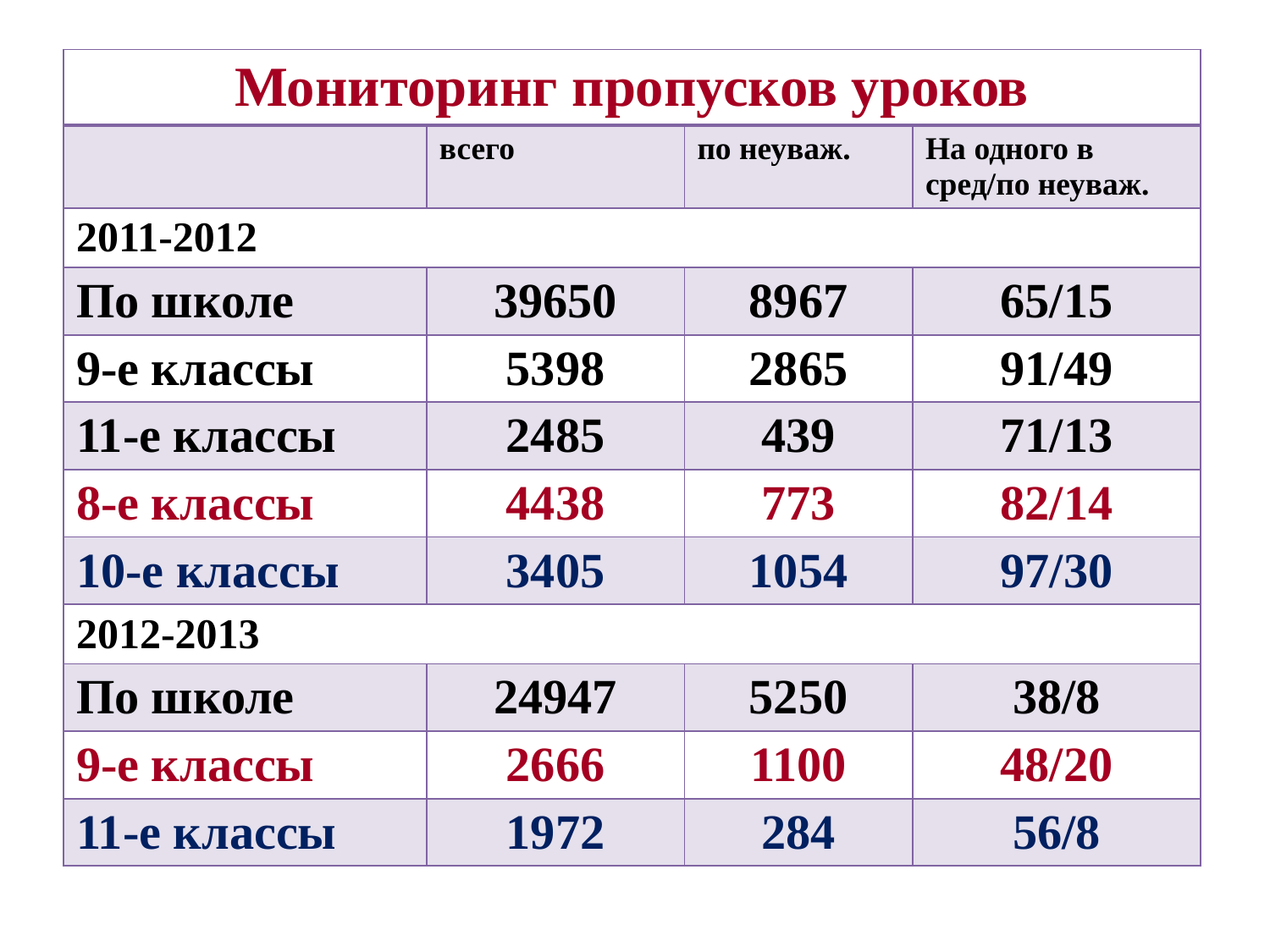

| Мониторинг пропусков уроков |  |  |  |
| --- | --- | --- | --- |
|  | всего | по неуваж. | На одного в сред/по неуваж. |
| 2011-2012 |  |  |  |
| По школе | 39650 | 8967 | 65/15 |
| 9-е классы | 5398 | 2865 | 91/49 |
| 11-е классы | 2485 | 439 | 71/13 |
| 8-е классы | 4438 | 773 | 82/14 |
| 10-е классы | 3405 | 1054 | 97/30 |
| 2012-2013 |  |  |  |
| По школе | 24947 | 5250 | 38/8 |
| 9-е классы | 2666 | 1100 | 48/20 |
| 11-е классы | 1972 | 284 | 56/8 |